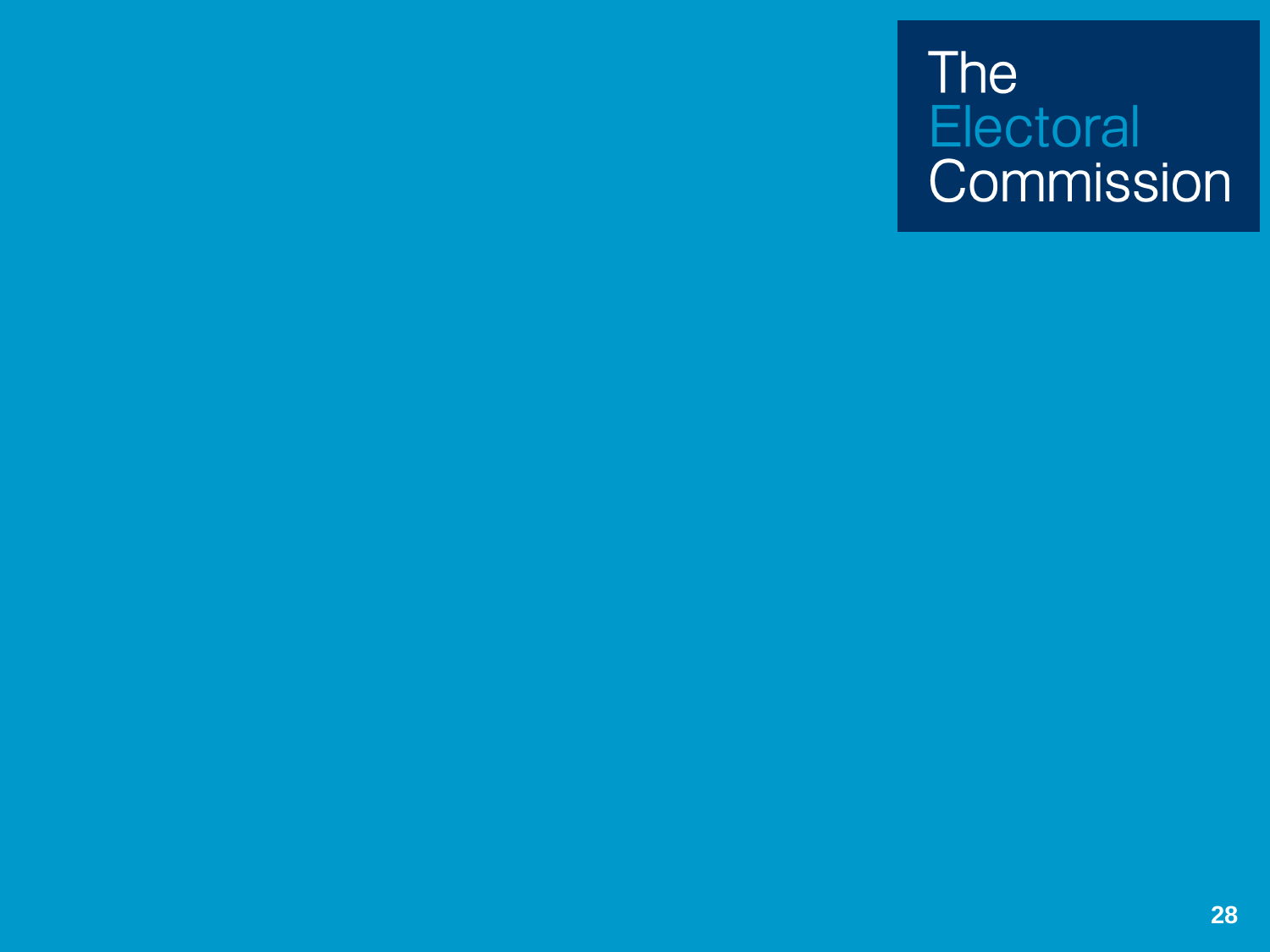

# Invitations to register and the registration form
28